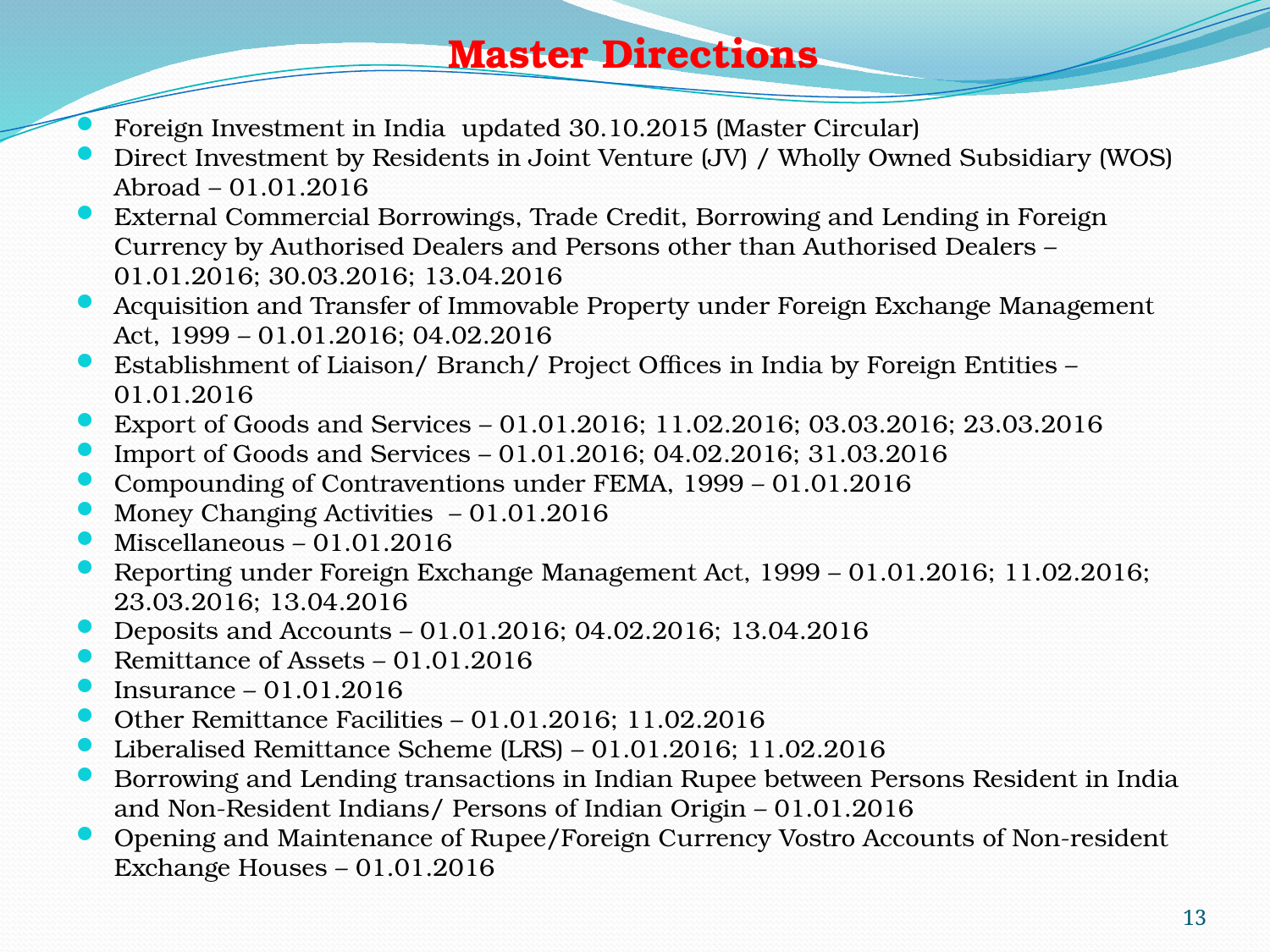

# Master Directions
Foreign Investment in India  updated 30.10.2015 (Master Circular)
Direct Investment by Residents in Joint Venture (JV) / Wholly Owned Subsidiary (WOS) Abroad – 01.01.2016
External Commercial Borrowings, Trade Credit, Borrowing and Lending in Foreign Currency by Authorised Dealers and Persons other than Authorised Dealers – 01.01.2016; 30.03.2016; 13.04.2016
Acquisition and Transfer of Immovable Property under Foreign Exchange Management Act, 1999 – 01.01.2016; 04.02.2016
Establishment of Liaison/ Branch/ Project Offices in India by Foreign Entities – 01.01.2016
Export of Goods and Services – 01.01.2016; 11.02.2016; 03.03.2016; 23.03.2016
Import of Goods and Services – 01.01.2016; 04.02.2016; 31.03.2016
Compounding of Contraventions under FEMA, 1999 – 01.01.2016
Money Changing Activities  – 01.01.2016
Miscellaneous – 01.01.2016
Reporting under Foreign Exchange Management Act, 1999 – 01.01.2016; 11.02.2016; 23.03.2016; 13.04.2016
Deposits and Accounts – 01.01.2016; 04.02.2016; 13.04.2016
Remittance of Assets – 01.01.2016
Insurance – 01.01.2016
Other Remittance Facilities – 01.01.2016; 11.02.2016
Liberalised Remittance Scheme (LRS) – 01.01.2016; 11.02.2016
Borrowing and Lending transactions in Indian Rupee between Persons Resident in India and Non-Resident Indians/ Persons of Indian Origin – 01.01.2016
Opening and Maintenance of Rupee/Foreign Currency Vostro Accounts of Non-resident Exchange Houses – 01.01.2016
13